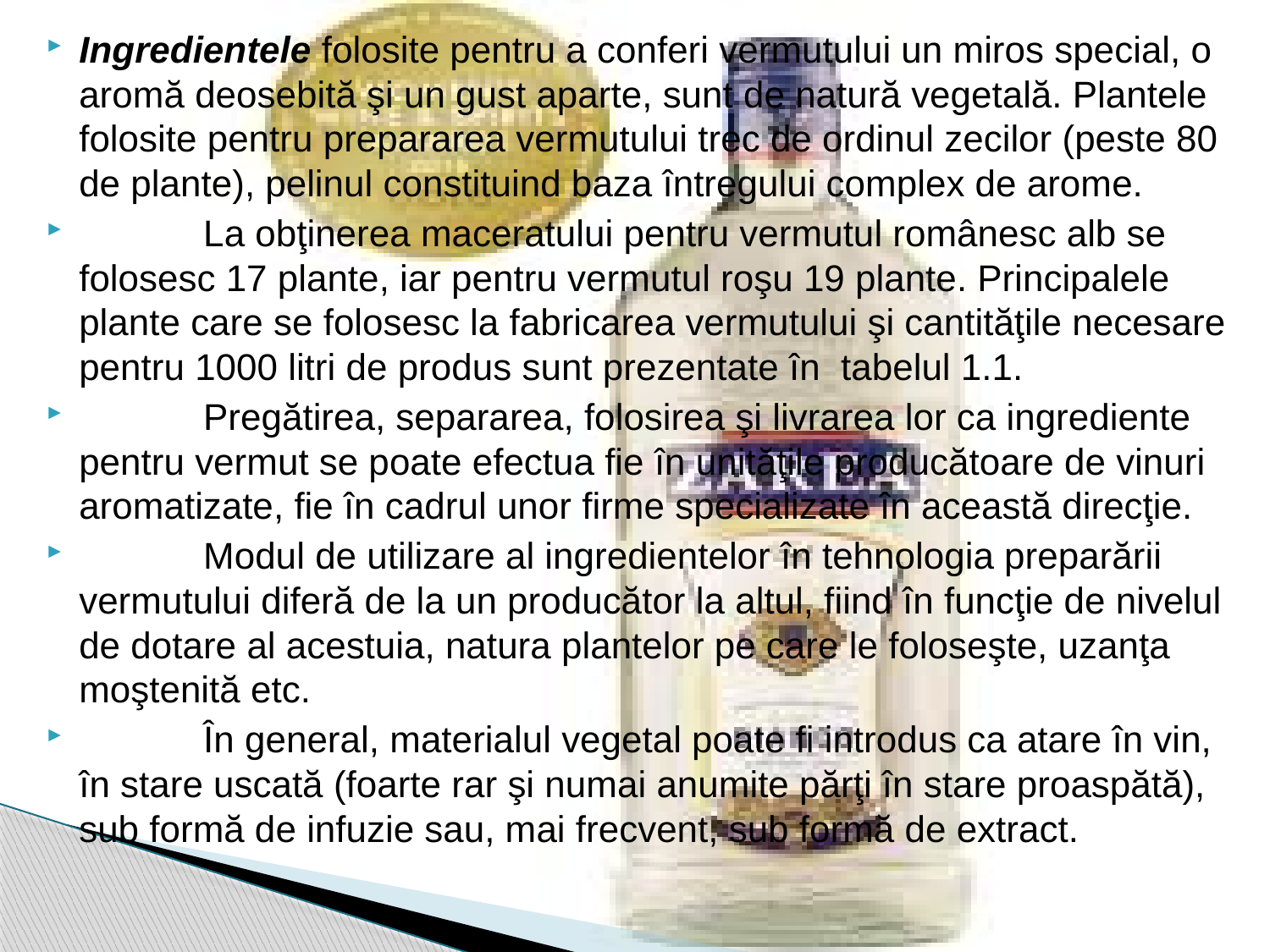

Ingredientele folosite pentru a conferi vermutului un miros special, o aromă deosebită şi un gust aparte, sunt de natură vegetală. Plantele folosite pentru prepararea vermutului trec de ordinul zecilor (peste 80 de plante), pelinul constituind baza întregului complex de arome.
            La obţinerea maceratului pentru vermutul românesc alb se folosesc 17 plante, iar pentru vermutul roşu 19 plante. Principalele plante care se folosesc la fabricarea vermutului şi cantităţile necesare pentru 1000 litri de produs sunt prezentate în  tabelul 1.1.
            Pregătirea, separarea, folosirea şi livrarea lor ca ingrediente pentru vermut se poate efectua fie în unităţile producătoare de vinuri aromatizate, fie în cadrul unor firme specializate în această direcţie.
            Modul de utilizare al ingredientelor în tehnologia preparării vermutului diferă de la un producător la altul, fiind în funcţie de nivelul de dotare al acestuia, natura plantelor pe care le foloseşte, uzanţa moştenită etc.
            În general, materialul vegetal poate fi introdus ca atare în vin, în stare uscată (foarte rar şi numai anumite părţi în stare proaspătă), sub formă de infuzie sau, mai frecvent, sub formă de extract.